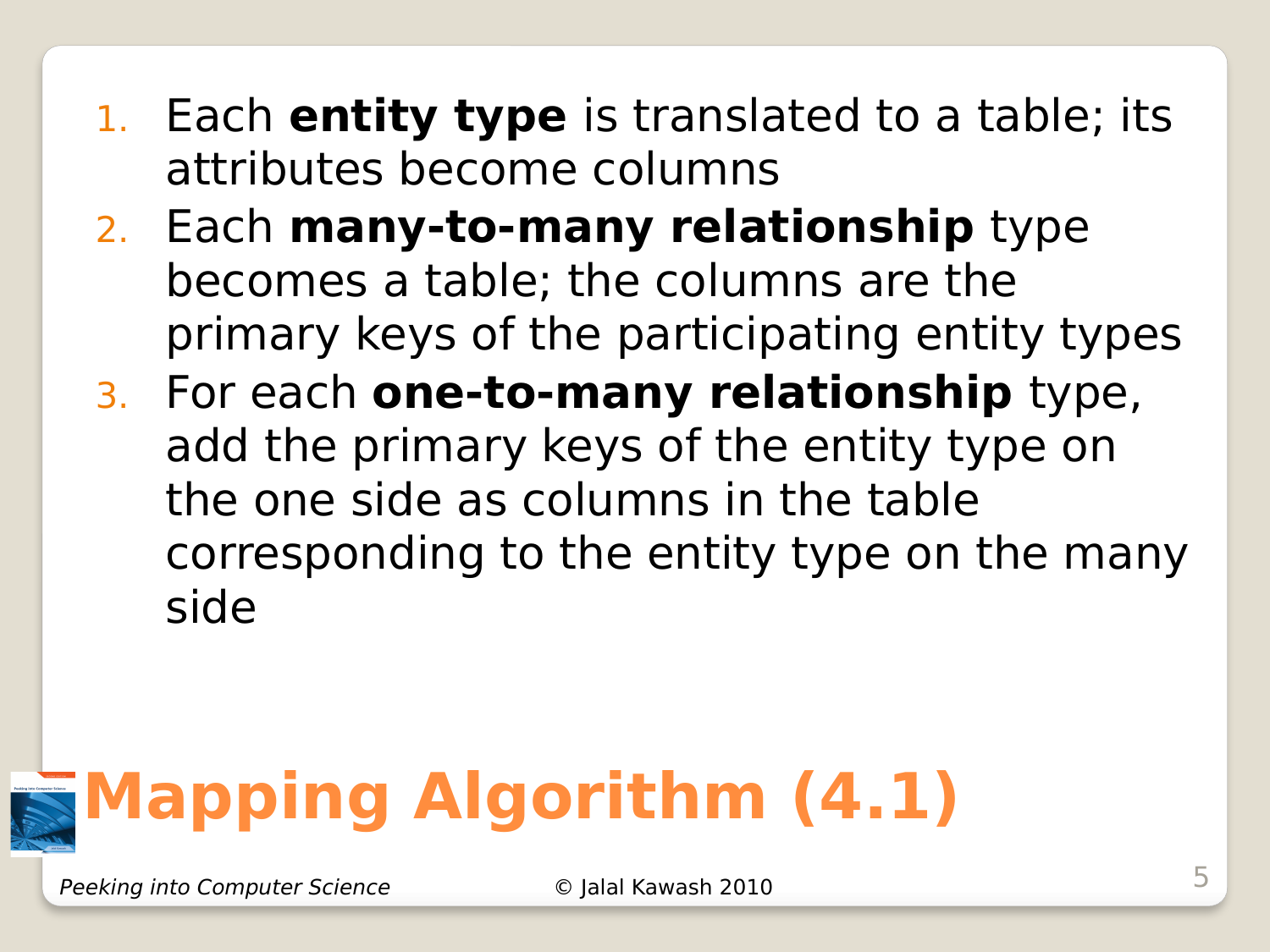

Each entity type is translated to a table; its attributes become columns
Each many-to-many relationship type becomes a table; the columns are the primary keys of the participating entity types
For each one-to-many relationship type, add the primary keys of the entity type on the one side as columns in the table corresponding to the entity type on the many side

# Mapping Algorithm (4.1)
5